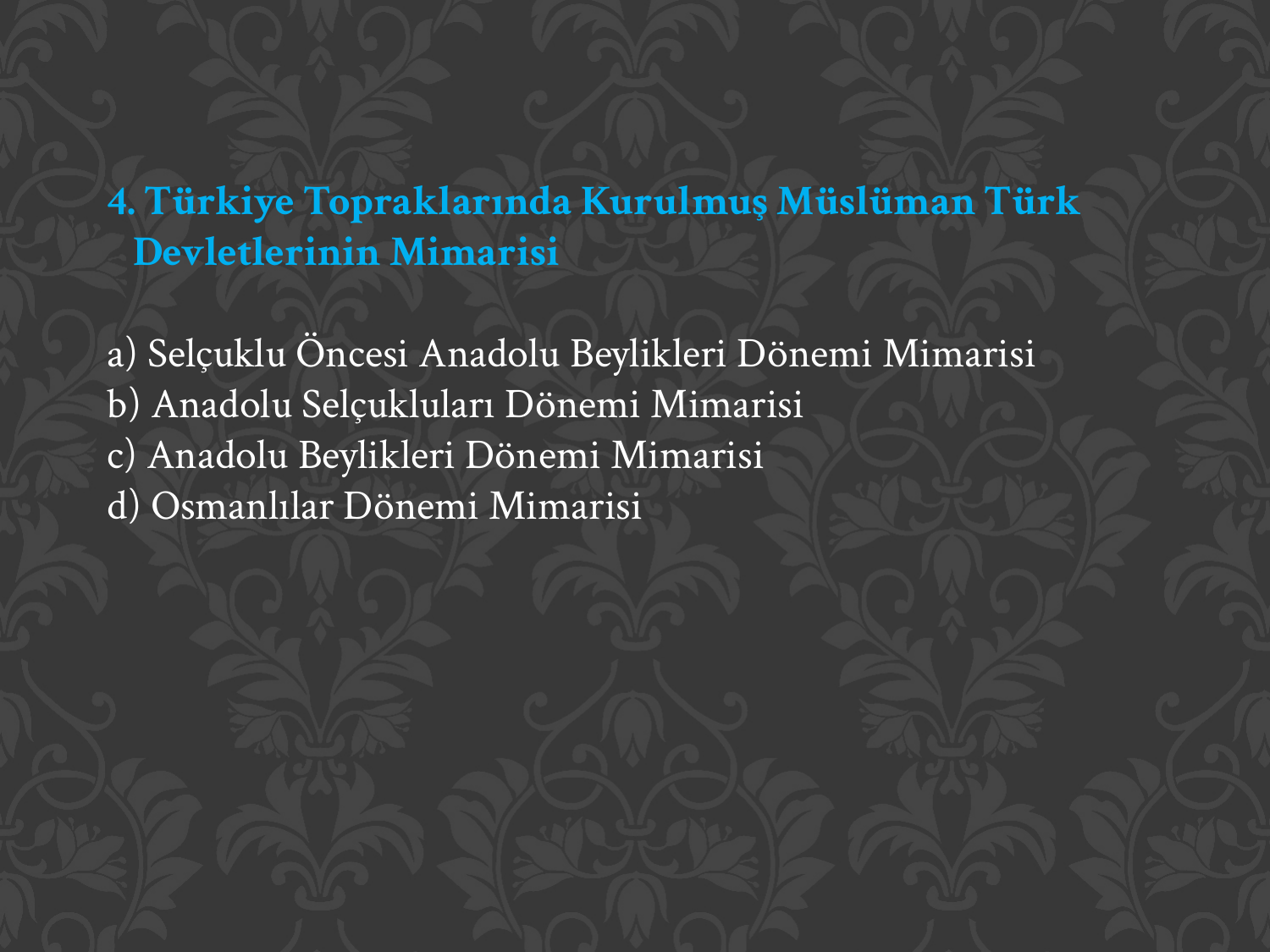

4. Türkiye Topraklarında Kurulmuş Müslüman Türk
   Devletlerinin Mimarisi

a) Selçuklu Öncesi Anadolu Beylikleri Dönemi Mimarisi
b) Anadolu Selçukluları Dönemi Mimarisi
c) Anadolu Beylikleri Dönemi Mimarisi
d) Osmanlılar Dönemi Mimarisi